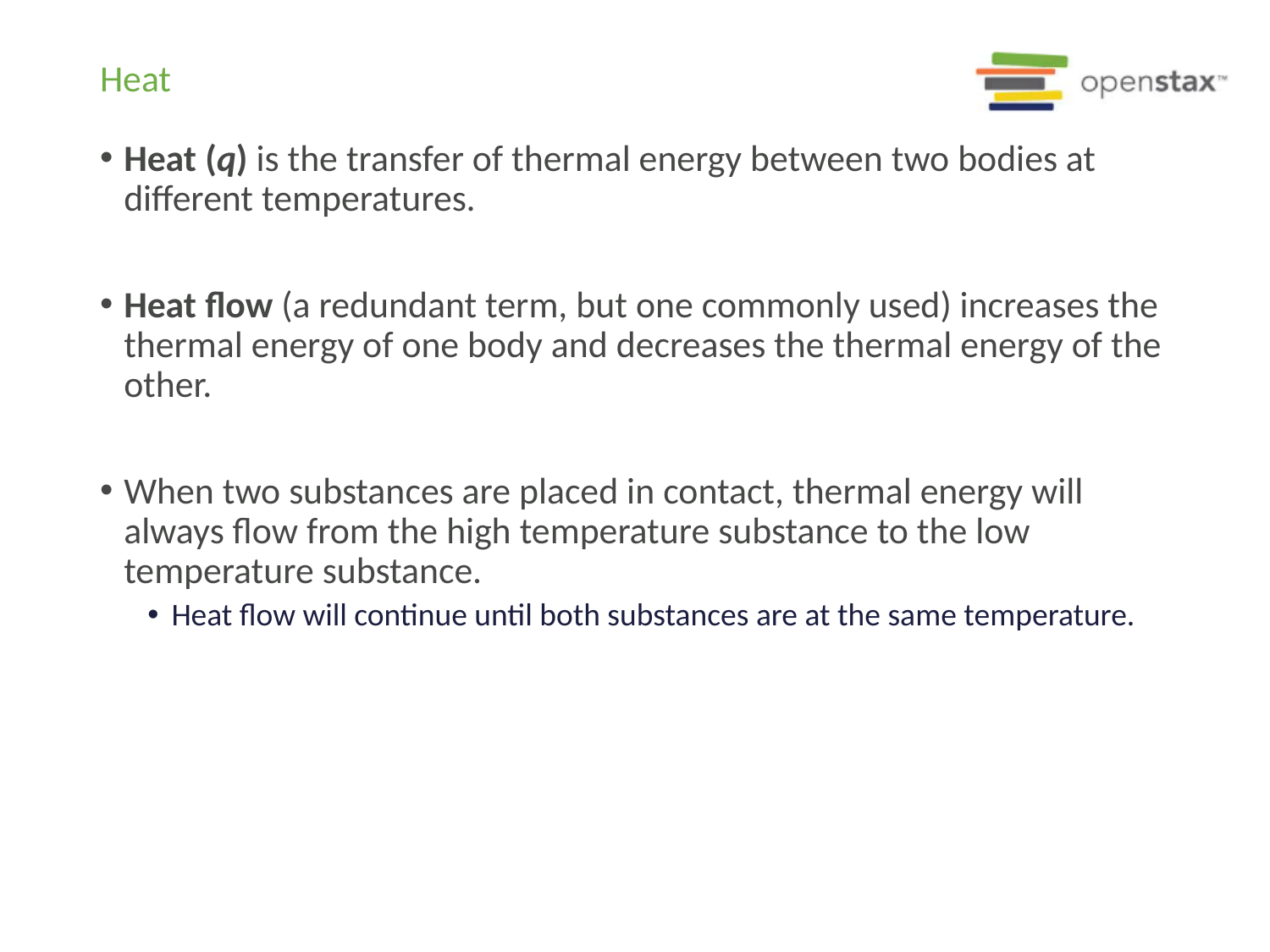

# Heat
Heat (q) is the transfer of thermal energy between two bodies at different temperatures.

Heat flow (a redundant term, but one commonly used) increases the thermal energy of one body and decreases the thermal energy of the other.

When two substances are placed in contact, thermal energy will always flow from the high temperature substance to the low temperature substance.
Heat flow will continue until both substances are at the same temperature.